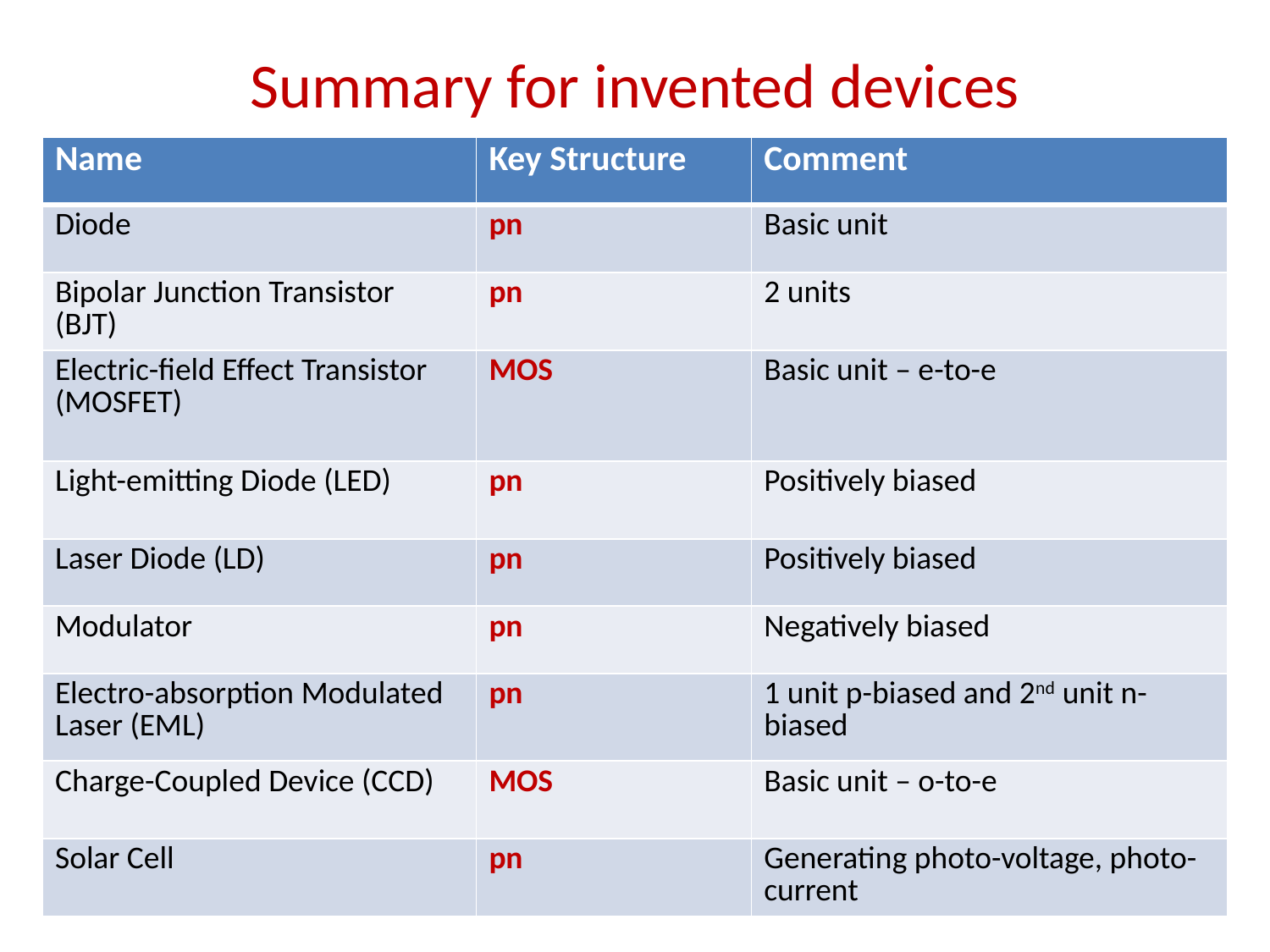

# Summary for invented devices
| Name | Key Structure | Comment |
| --- | --- | --- |
| Diode | pn | Basic unit |
| Bipolar Junction Transistor (BJT) | pn | 2 units |
| Electric-field Effect Transistor (MOSFET) | MOS | Basic unit – e-to-e |
| Light-emitting Diode (LED) | pn | Positively biased |
| Laser Diode (LD) | pn | Positively biased |
| Modulator | pn | Negatively biased |
| Electro-absorption Modulated Laser (EML) | pn | 1 unit p-biased and 2nd unit n-biased |
| Charge-Coupled Device (CCD) | MOS | Basic unit – o-to-e |
| Solar Cell | pn | Generating photo-voltage, photo-current |